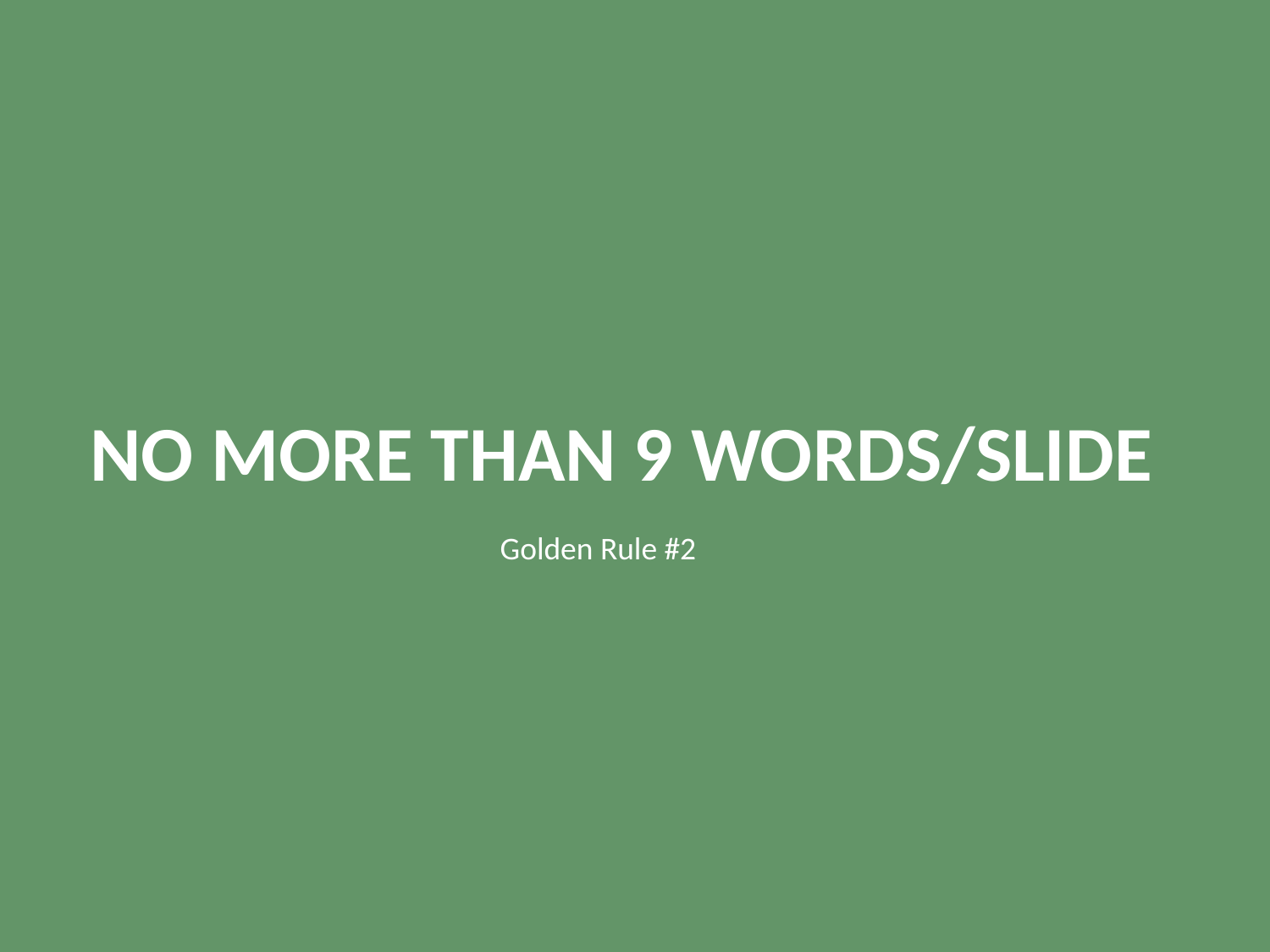

# NO MORE THAN 9 WORDS/SLIDE
Golden Rule #2